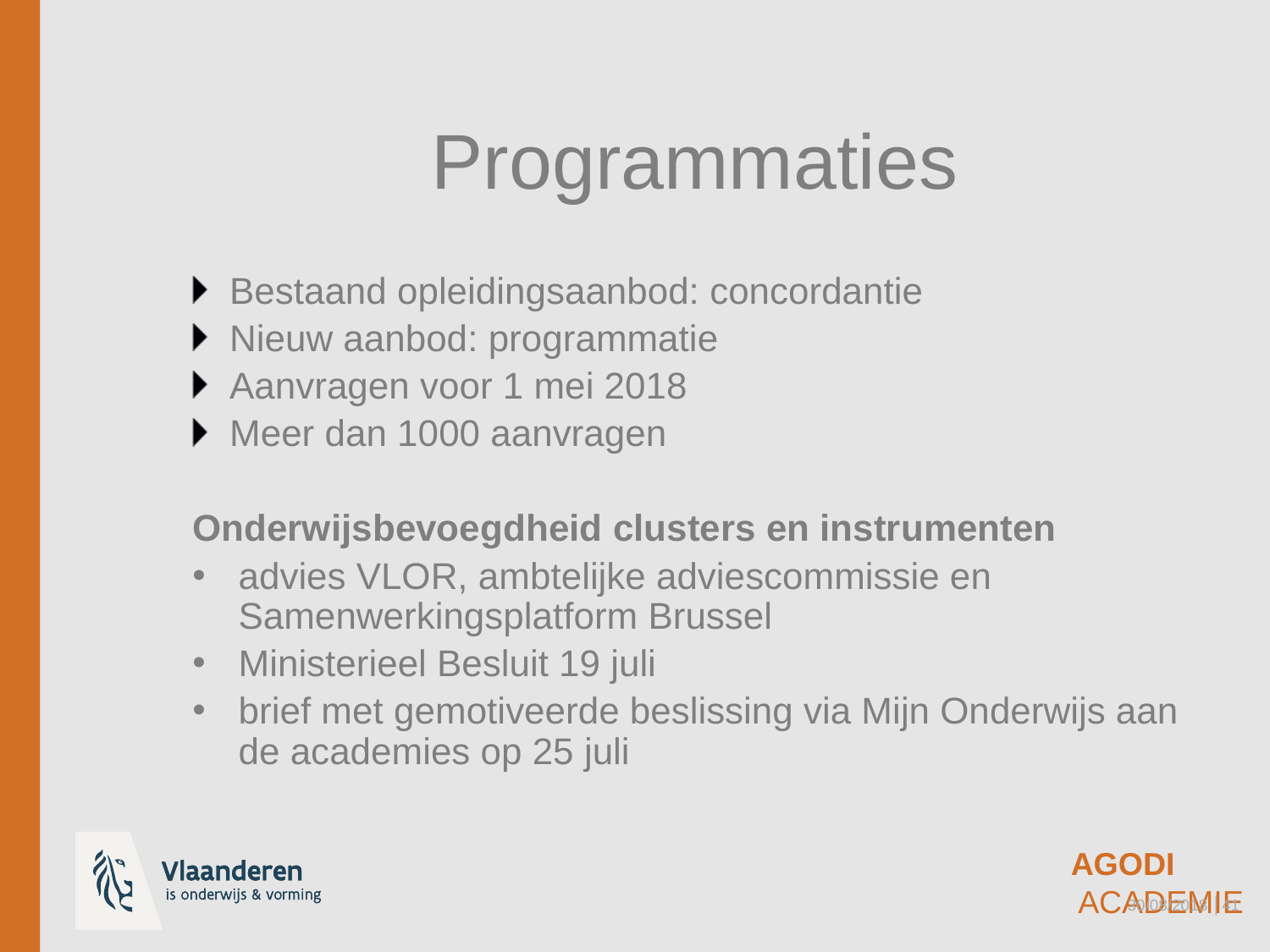

# Programmaties
Bestaand opleidingsaanbod: concordantie
Nieuw aanbod: programmatie
Aanvragen voor 1 mei 2018
Meer dan 1000 aanvragen

Onderwijsbevoegdheid clusters en instrumenten
advies VLOR, ambtelijke adviescommissie en Samenwerkingsplatform Brussel
Ministerieel Besluit 19 juli
brief met gemotiveerde beslissing via Mijn Onderwijs aan de academies op 25 juli
30/08/2018 │41